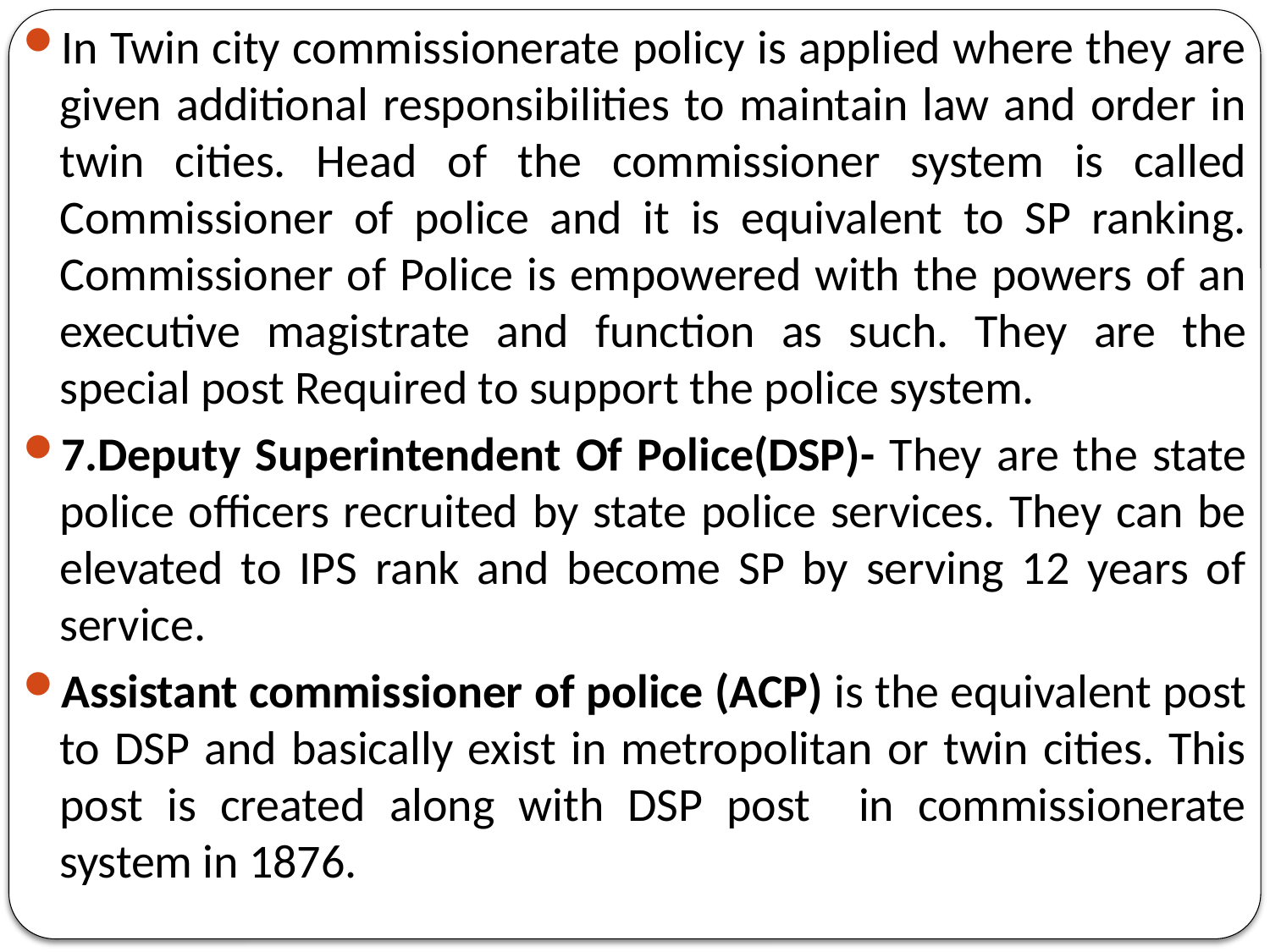

In Twin city commissionerate policy is applied where they are given additional responsibilities to maintain law and order in twin cities. Head of the commissioner system is called Commissioner of police and it is equivalent to SP ranking. Commissioner of Police is empowered with the powers of an executive magistrate and function as such. They are the special post Required to support the police system.
7.Deputy Superintendent Of Police(DSP)- They are the state police officers recruited by state police services. They can be elevated to IPS rank and become SP by serving 12 years of service.
Assistant commissioner of police (ACP) is the equivalent post to DSP and basically exist in metropolitan or twin cities. This post is created along with DSP post  in commissionerate system in 1876.